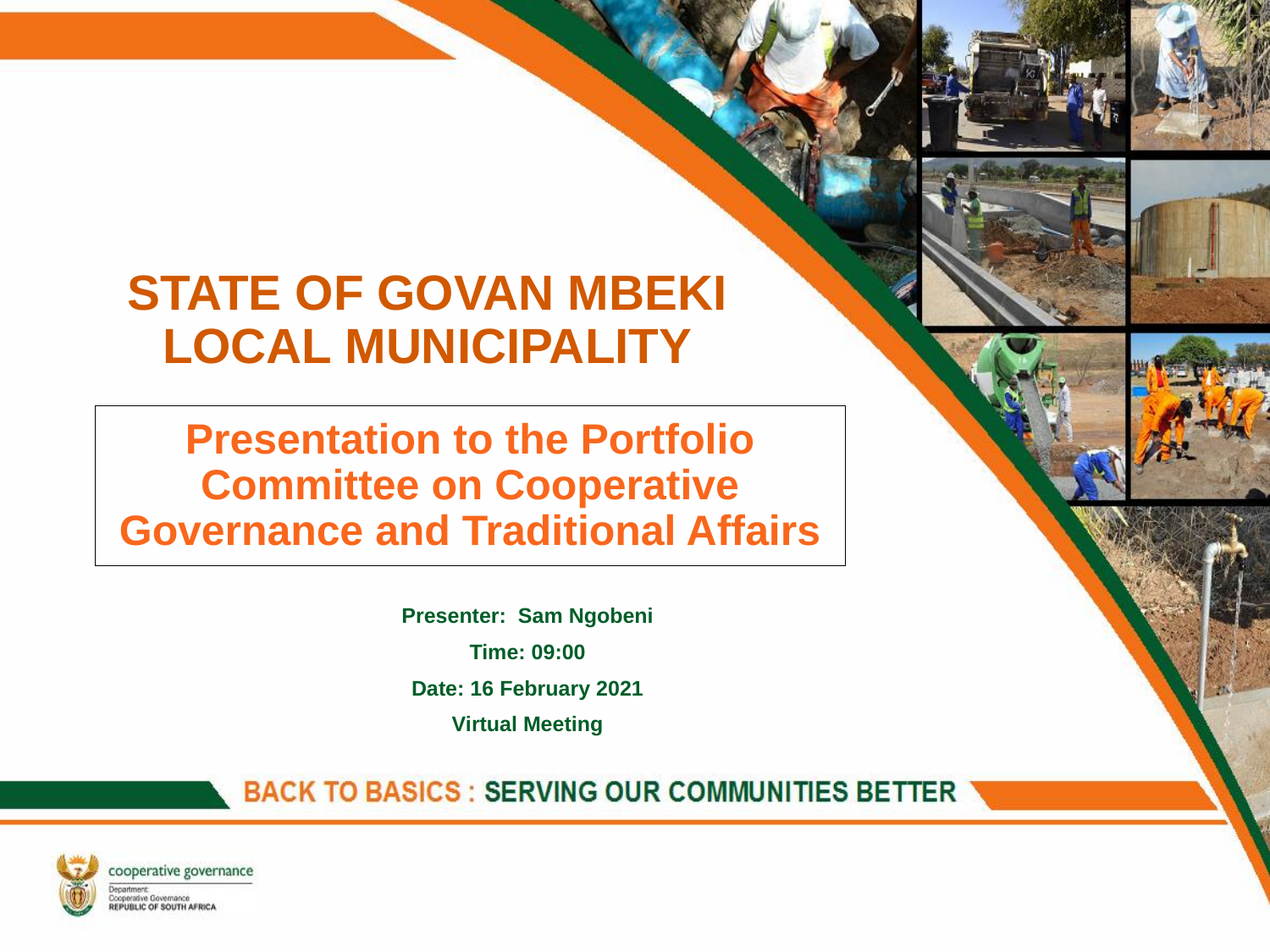

# STATE OF GOVAN MBEKI LOCAL MUNICIPALITY
Presentation to the Portfolio Committee on Cooperative Governance and Traditional Affairs
Presenter:  Sam Ngobeni
Time: 09:00
Date: 16 February 2021
Virtual Meeting